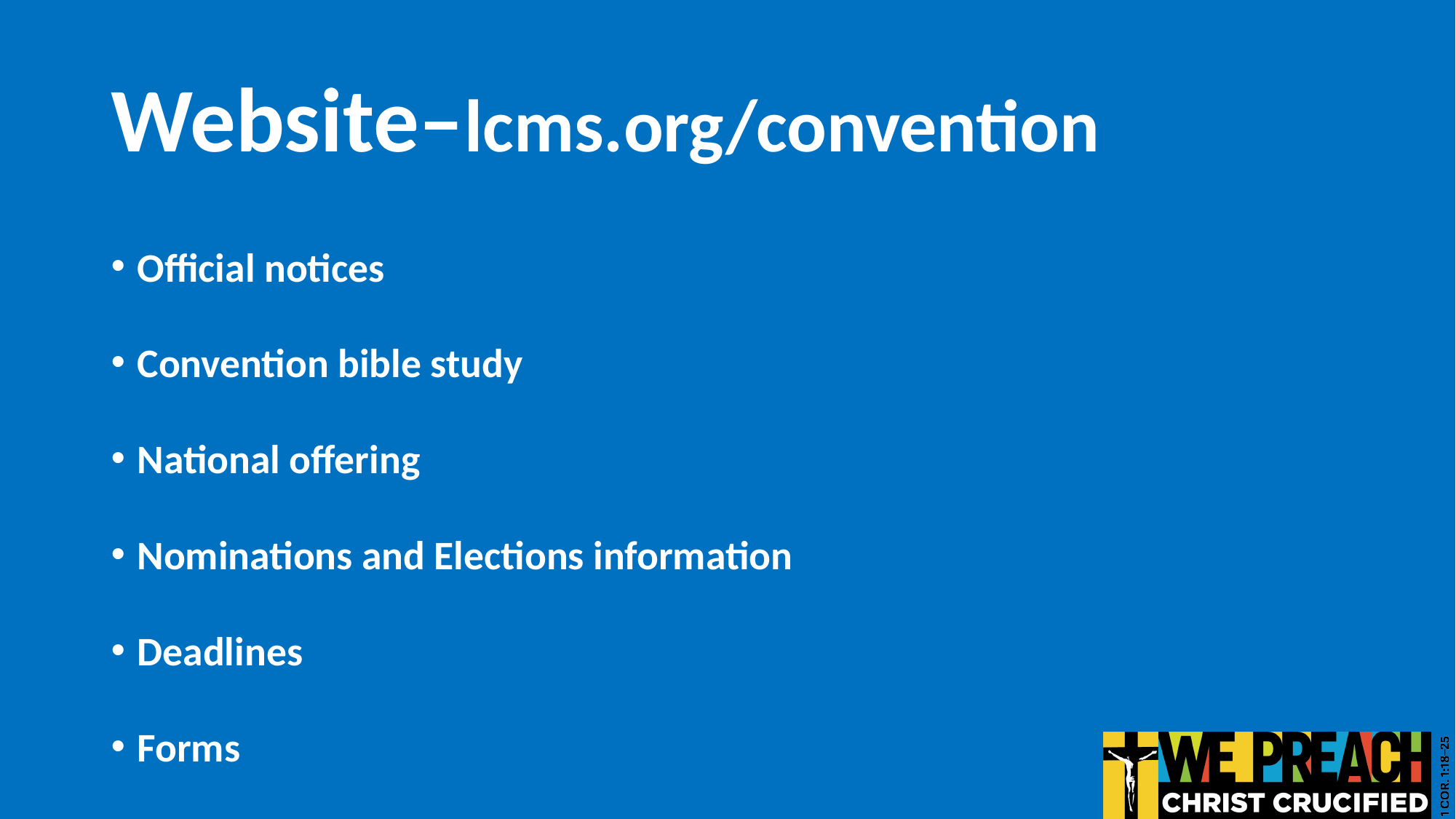

# Website–lcms.org/convention
Official notices
Convention bible study
National offering
Nominations and Elections information
Deadlines
Forms